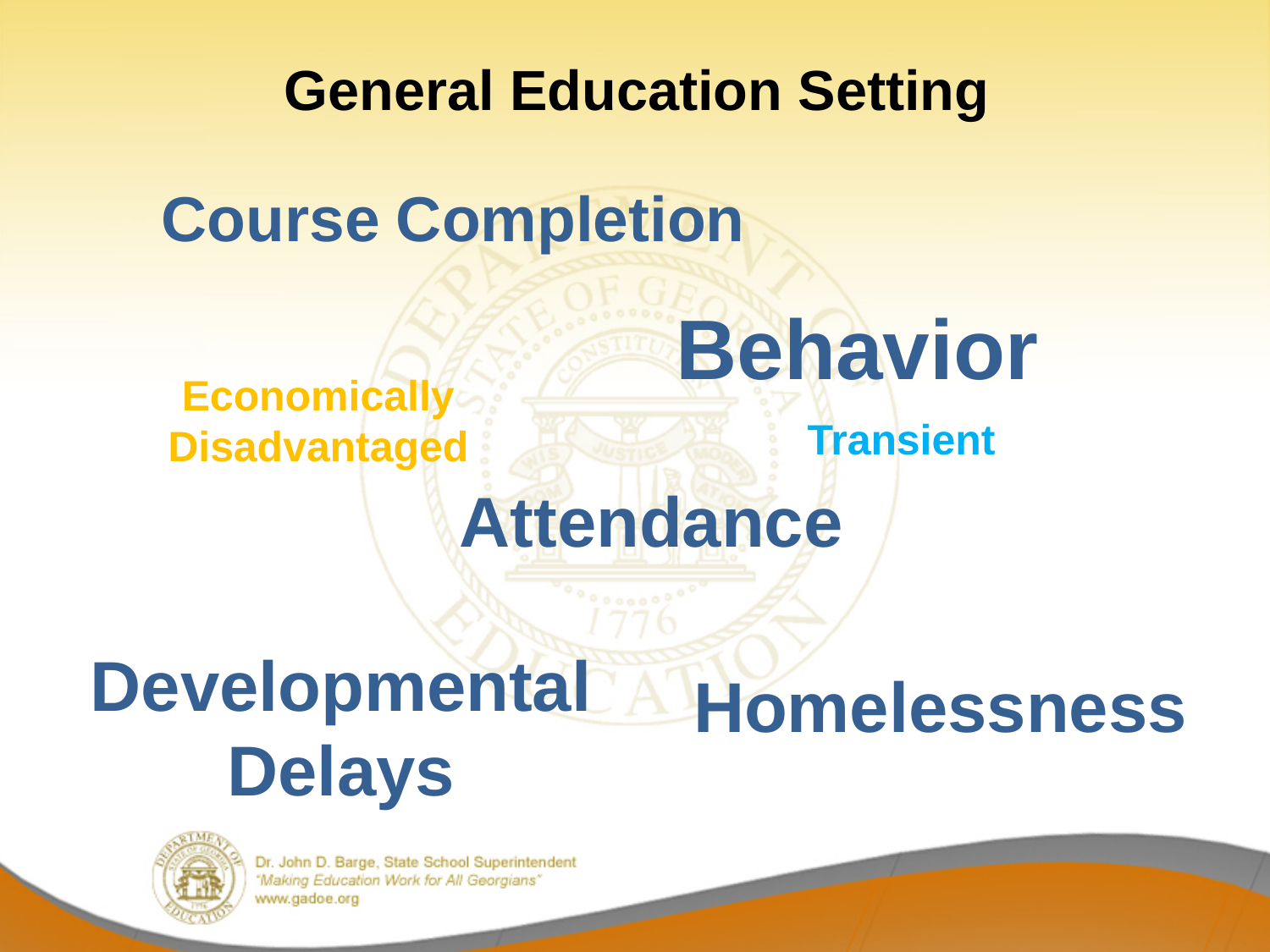

General Education Setting
Course Completion
Behavior
Economically Disadvantaged
Transient
Attendance
Developmental Delays
Homelessness